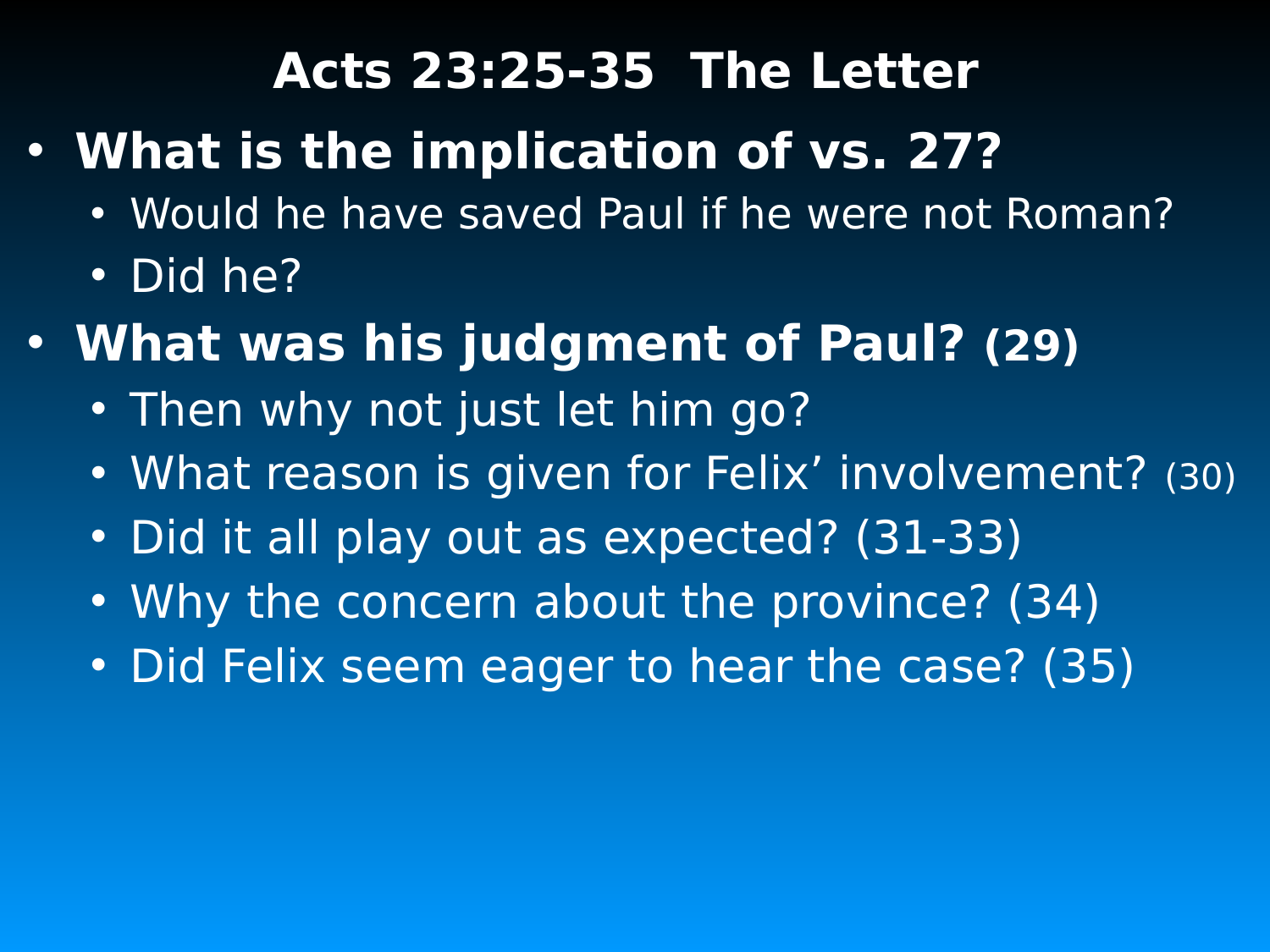

# Acts 23:25-35  The Letter
What is the implication of vs. 27?
Would he have saved Paul if he were not Roman?
Did he?
What was his judgment of Paul? (29)
Then why not just let him go?
What reason is given for Felix’ involvement? (30)
Did it all play out as expected? (31-33)
Why the concern about the province? (34)
Did Felix seem eager to hear the case? (35)